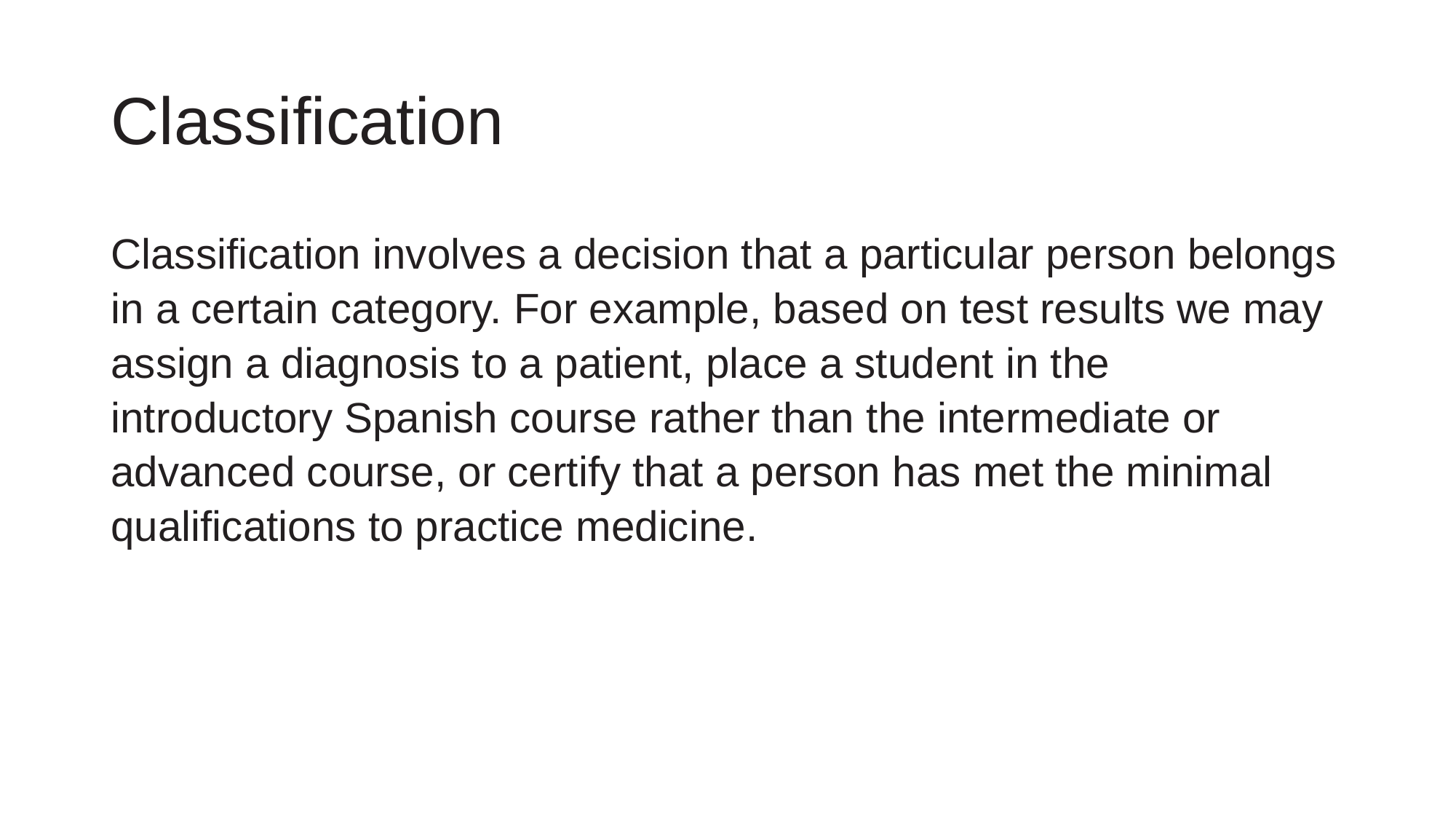

# Classification
Classification involves a decision that a particular person belongs in a certain category. For example, based on test results we may assign a diagnosis to a patient, place a student in the introductory Spanish course rather than the intermediate or advanced course, or certify that a person has met the minimal qualifications to practice medicine.